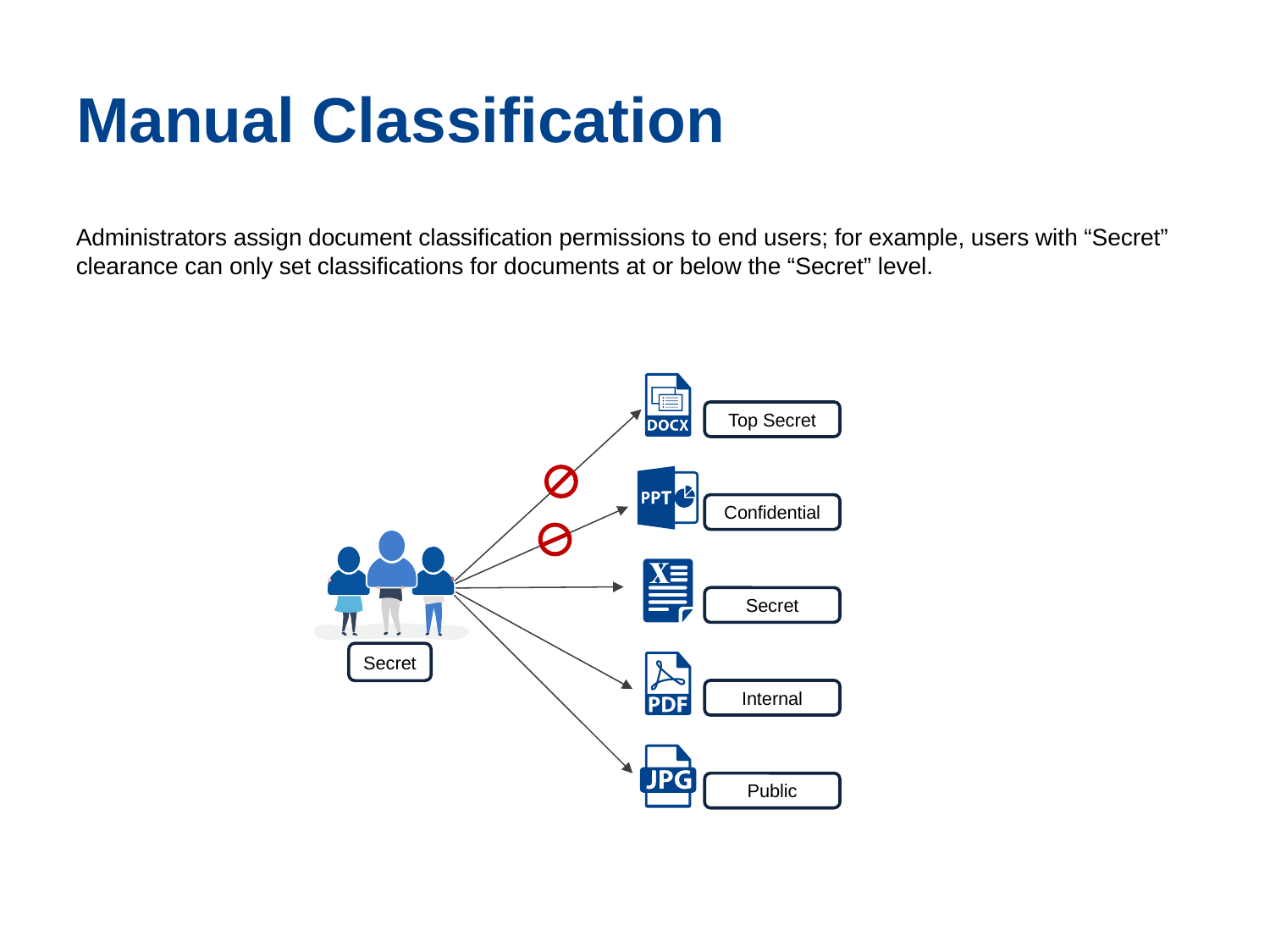

# Manual Classification
Administrators assign document classification permissions to end users; for example, users with “Secret” clearance can only set classifications for documents at or below the “Secret” level.

Top Secret

Confidential

Secret
Secret

Internal

Public